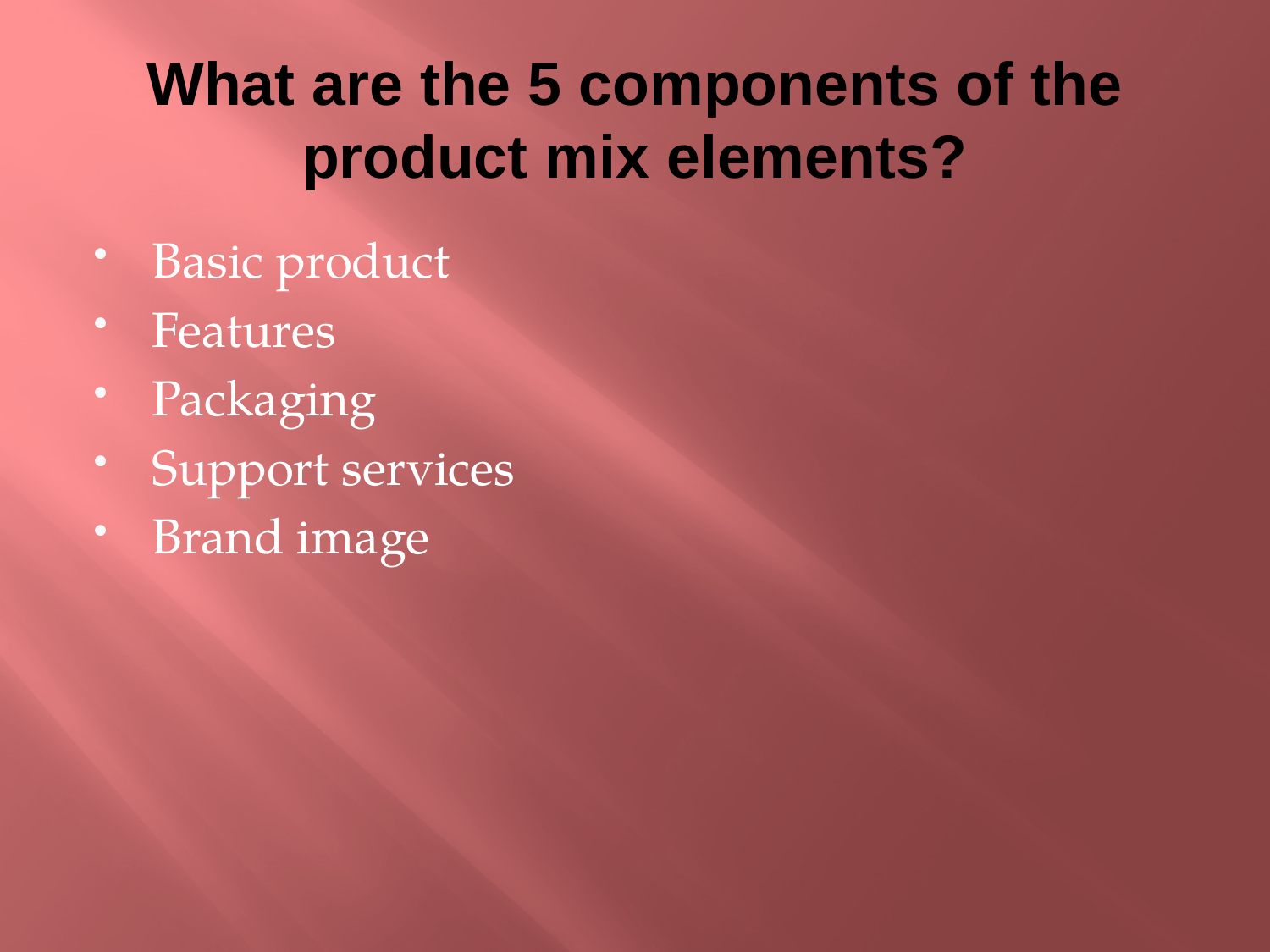

# What are the 5 components of the product mix elements?
Basic product
Features
Packaging
Support services
Brand image